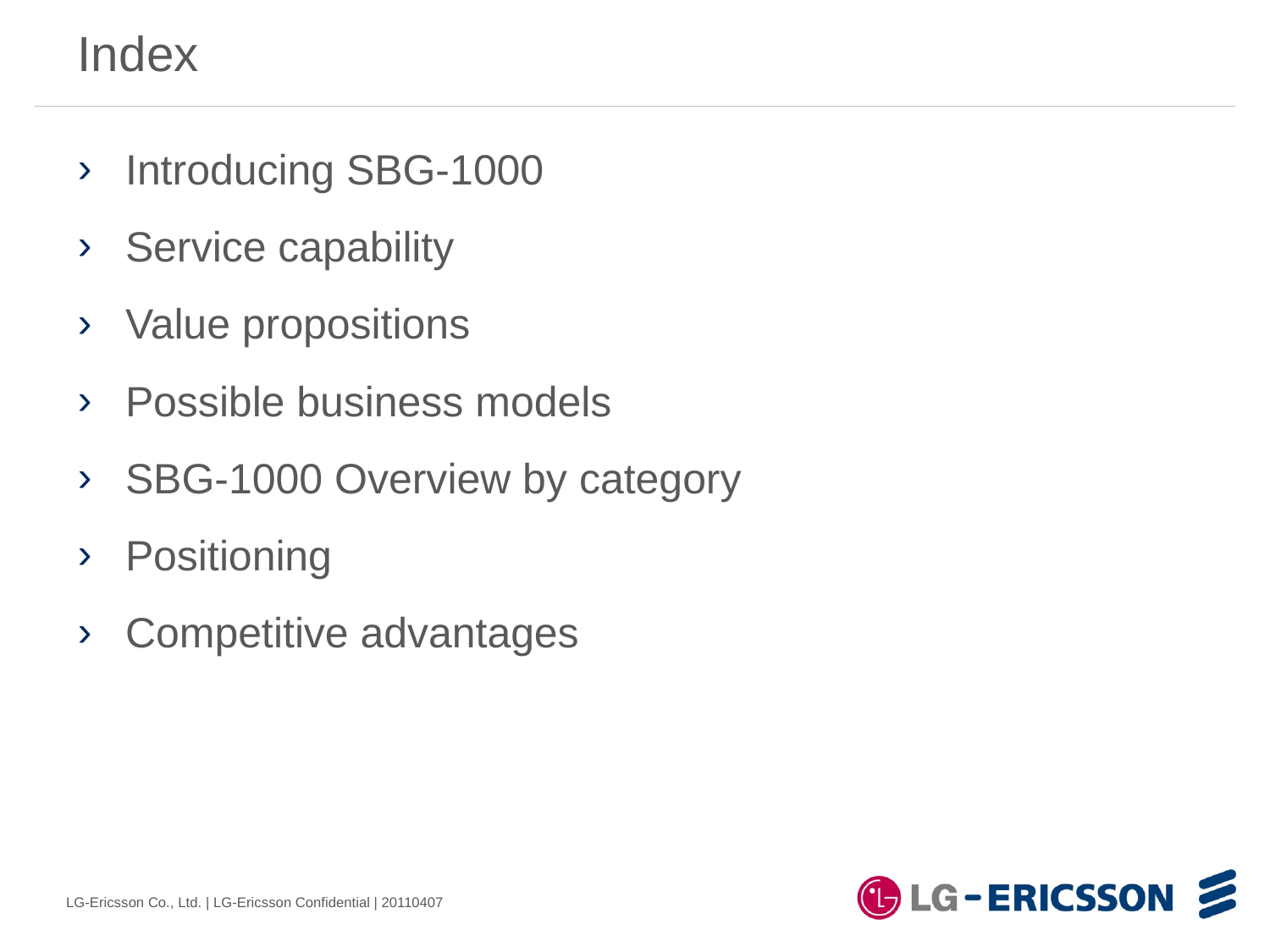

Index
Introducing SBG-1000
Service capability
Value propositions
Possible business models
SBG-1000 Overview by category
Positioning
Competitive advantages